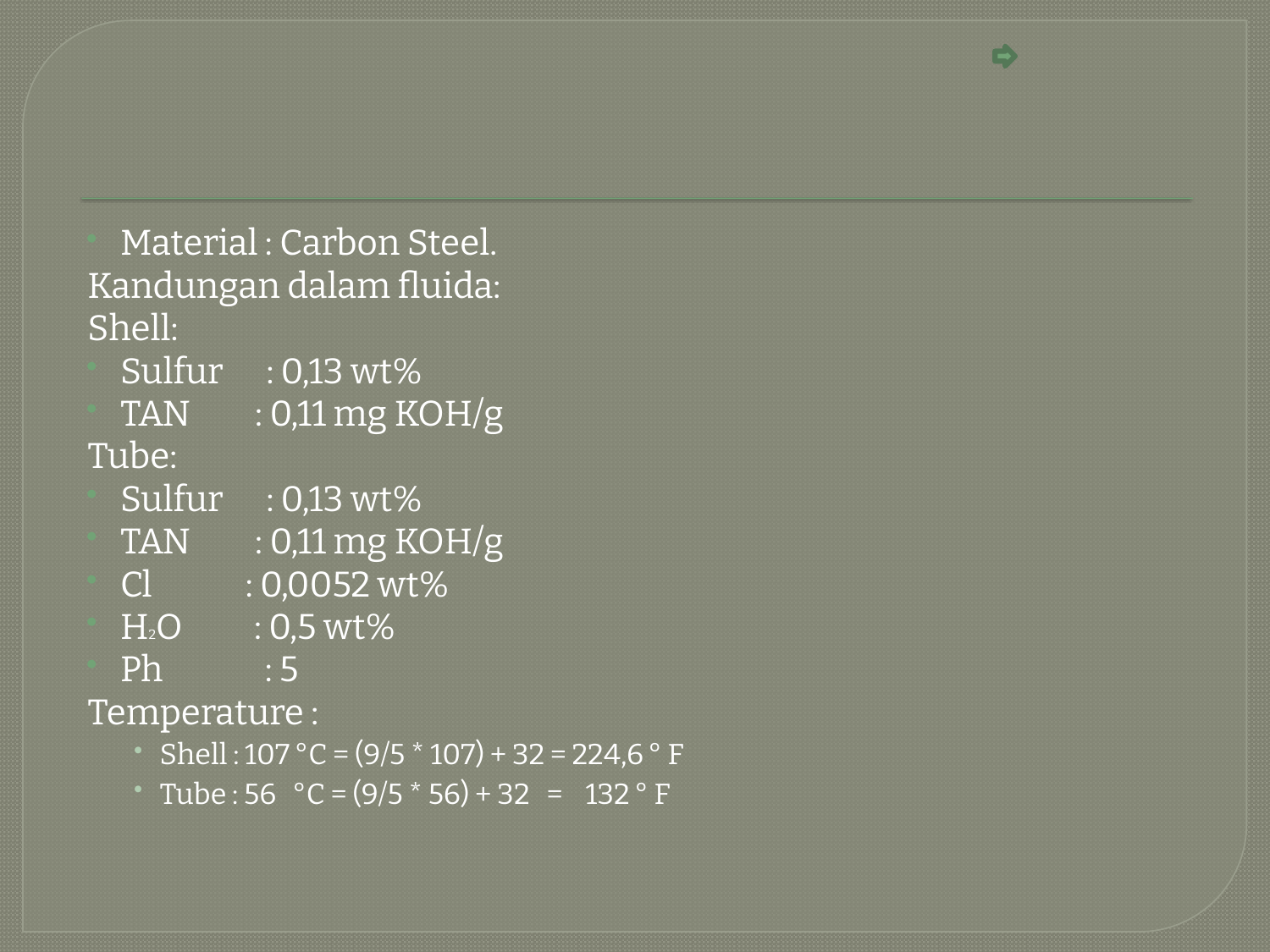

Material : Carbon Steel.
Kandungan dalam fluida:
Shell:
Sulfur      : 0,13 wt%
TAN         : 0,11 mg KOH/g
Tube:
Sulfur      : 0,13 wt%
TAN         : 0,11 mg KOH/g
Cl             : 0,0052 wt%
H2O          : 0,5 wt%
Ph	         : 5
Temperature :
Shell : 107 °C = (9/5 * 107) + 32 = 224,6 ° F
Tube : 56   °C = (9/5 * 56) + 32   =    132 ° F